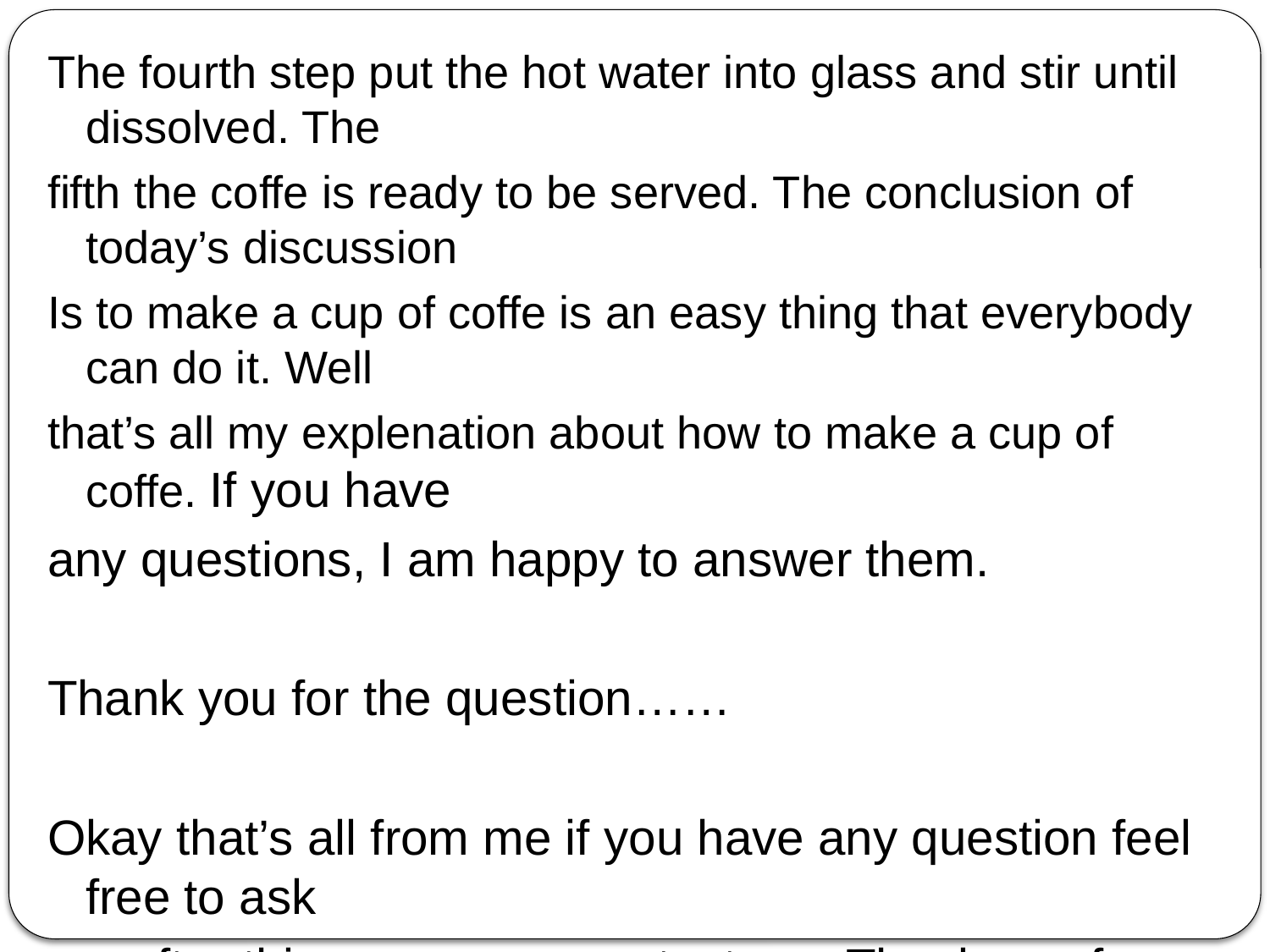

The fourth step put the hot water into glass and stir until dissolved. The
fifth the coffe is ready to be served. The conclusion of today’s discussion
Is to make a cup of coffe is an easy thing that everybody can do it. Well
that’s all my explenation about how to make a cup of coffe. If you have
any questions, I am happy to answer them.

Thank you for the question……

Okay that’s all from me if you have any question feel free to ask
me after this or you can contact me. Thank you for your
attention…